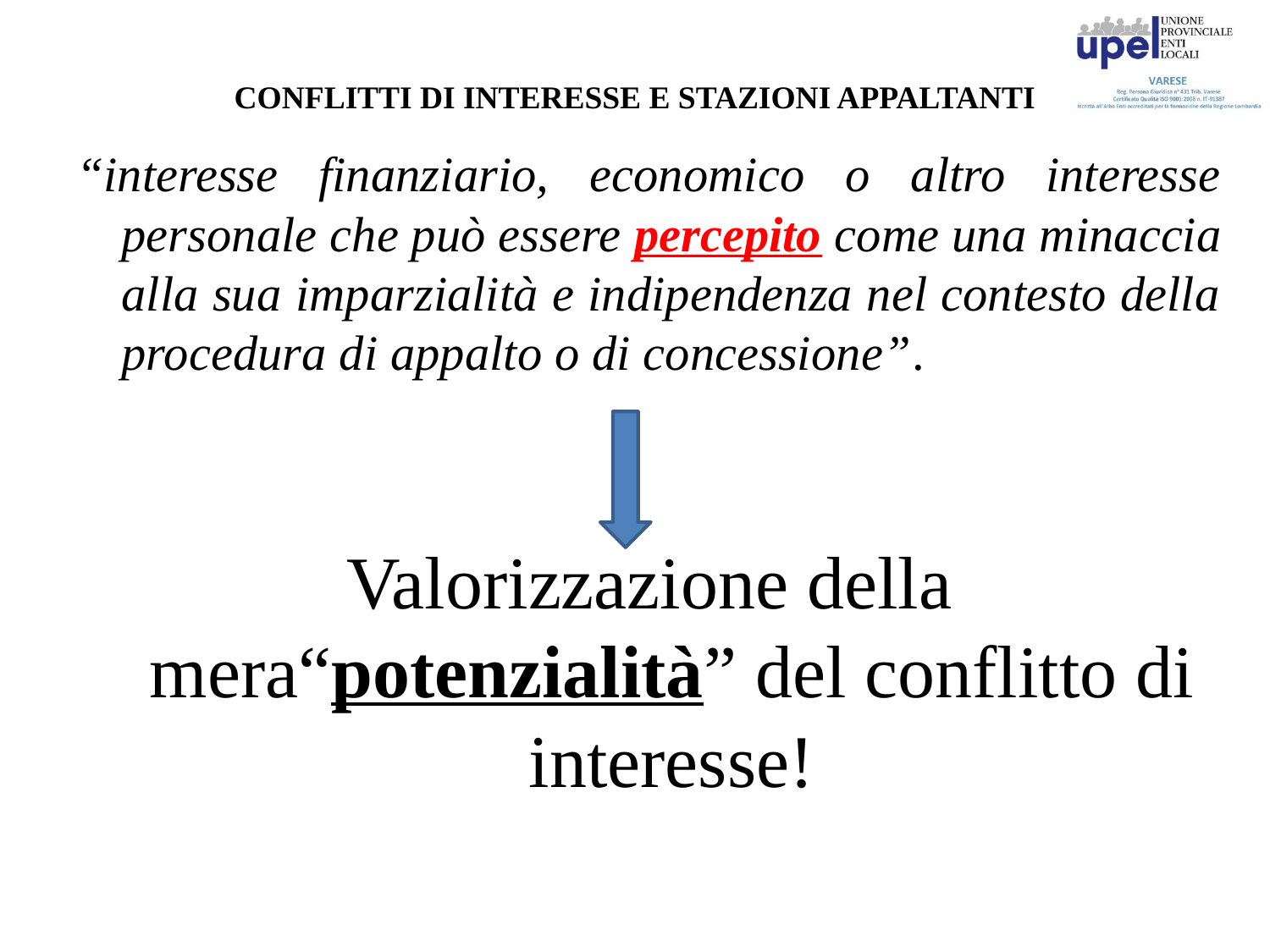

# CONFLITTI DI INTERESSE E STAZIONI APPALTANTI
“interesse finanziario, economico o altro interesse personale che può essere percepito come una minaccia alla sua imparzialità e indipendenza nel contesto della procedura di appalto o di concessione”.

Valorizzazione della mera“potenzialità” del conflitto di interesse!